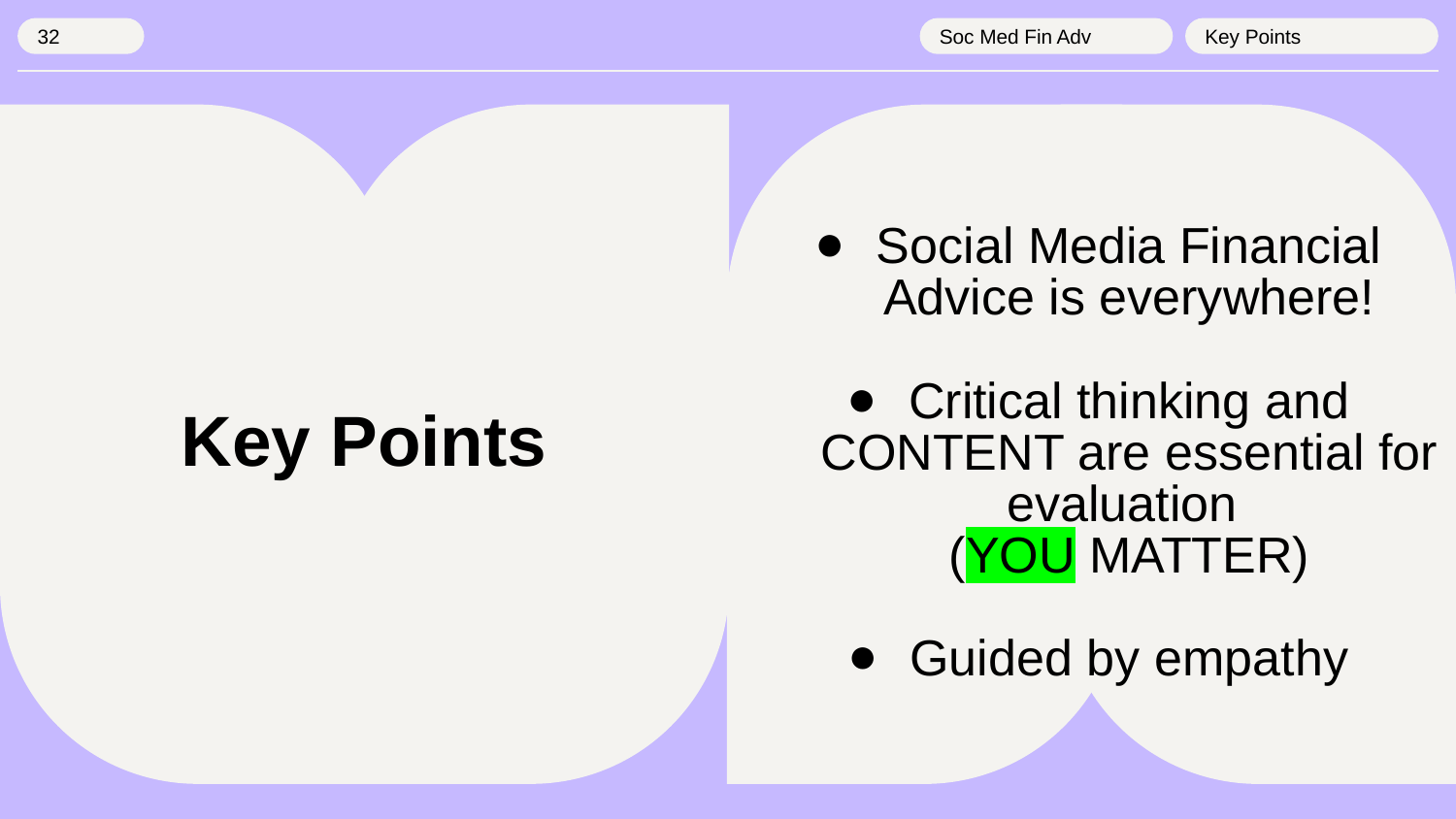

Soc Med Fin Adv
Key Points
32
Social Media Financial Advice is everywhere!

Critical thinking and CONTENT are essential for evaluation
(YOU MATTER)

Guided by empathy
# Key Points